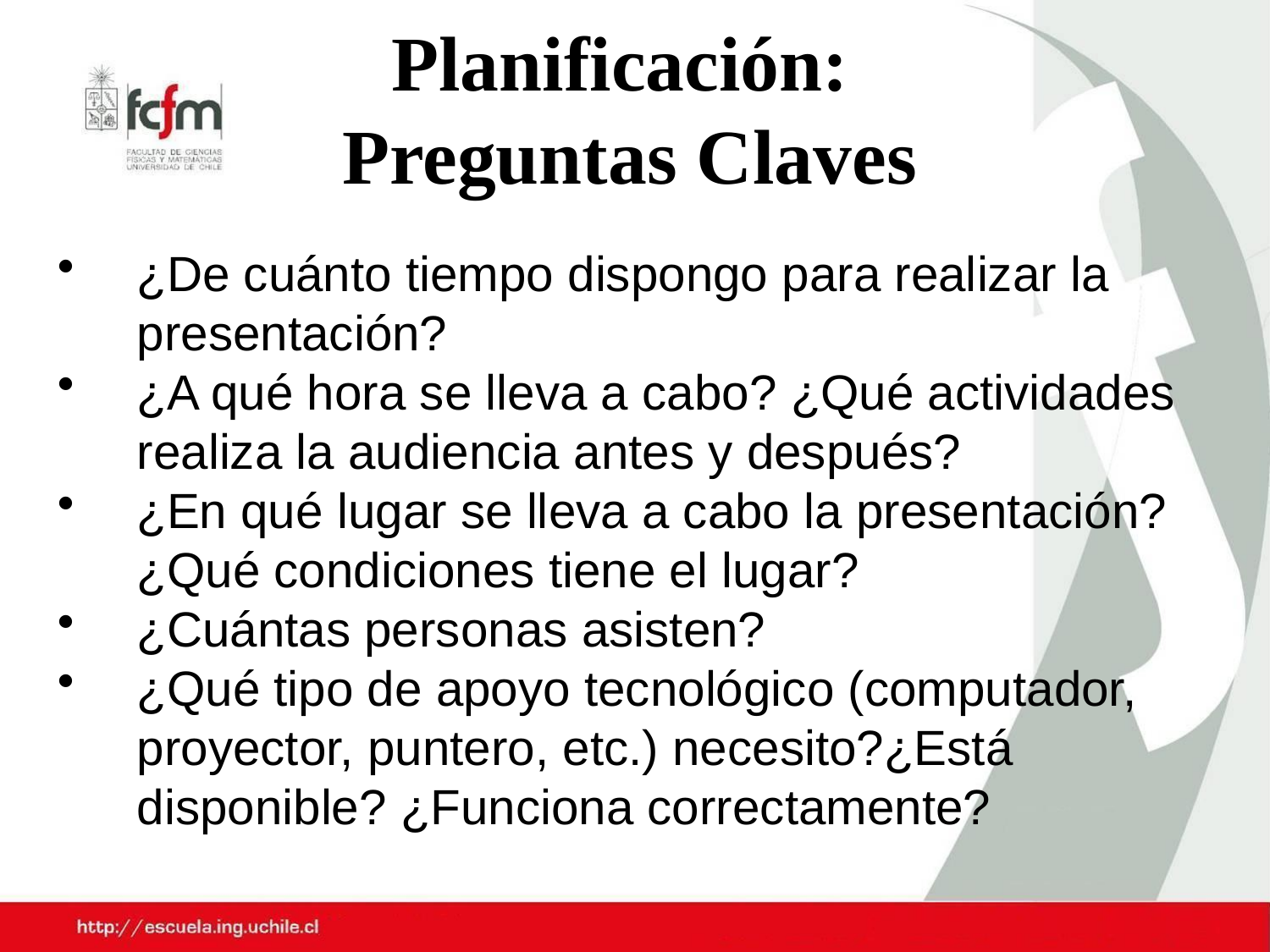

# Planificación: Preguntas Claves
¿De cuánto tiempo dispongo para realizar la presentación?
¿A qué hora se lleva a cabo? ¿Qué actividades realiza la audiencia antes y después?
¿En qué lugar se lleva a cabo la presentación? ¿Qué condiciones tiene el lugar?
¿Cuántas personas asisten?
¿Qué tipo de apoyo tecnológico (computador, proyector, puntero, etc.) necesito?¿Está disponible? ¿Funciona correctamente?